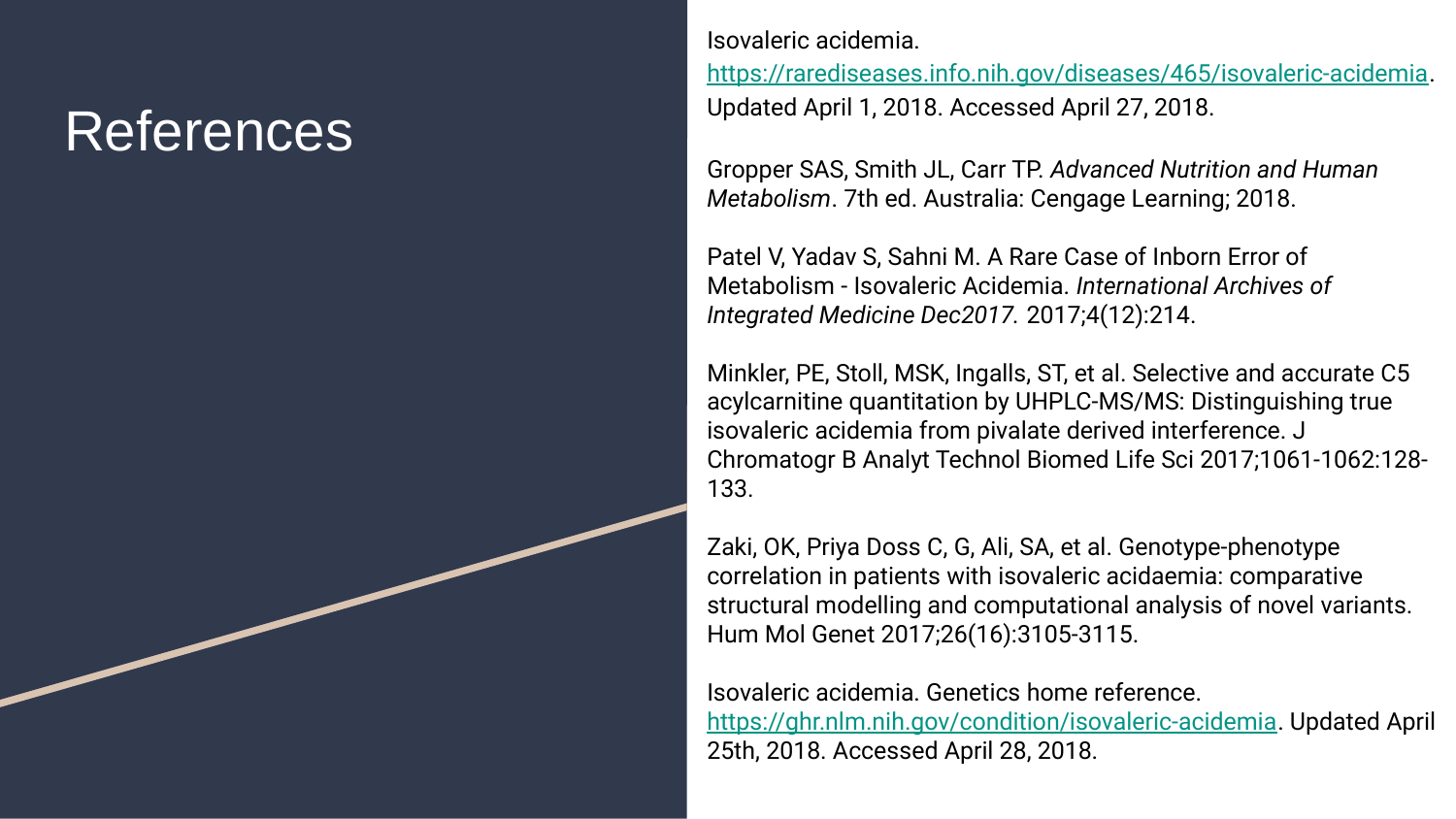

Isovaleric acidemia. https://rarediseases.info.nih.gov/diseases/465/isovaleric-acidemia. Updated April 1, 2018. Accessed April 27, 2018.

Gropper SAS, Smith JL, Carr TP. Advanced Nutrition and Human Metabolism. 7th ed. Australia: Cengage Learning; 2018.

Patel V, Yadav S, Sahni M. A Rare Case of Inborn Error of Metabolism - Isovaleric Acidemia. International Archives of Integrated Medicine Dec2017. 2017;4(12):214.

Minkler, PE, Stoll, MSK, Ingalls, ST, et al. Selective and accurate C5 acylcarnitine quantitation by UHPLC-MS/MS: Distinguishing true isovaleric acidemia from pivalate derived interference. J Chromatogr B Analyt Technol Biomed Life Sci 2017;1061-1062:128-133.

Zaki, OK, Priya Doss C, G, Ali, SA, et al. Genotype-phenotype correlation in patients with isovaleric acidaemia: comparative structural modelling and computational analysis of novel variants. Hum Mol Genet 2017;26(16):3105-3115.

Isovaleric acidemia. Genetics home reference. https://ghr.nlm.nih.gov/condition/isovaleric-acidemia. Updated April 25th, 2018. Accessed April 28, 2018.

# References